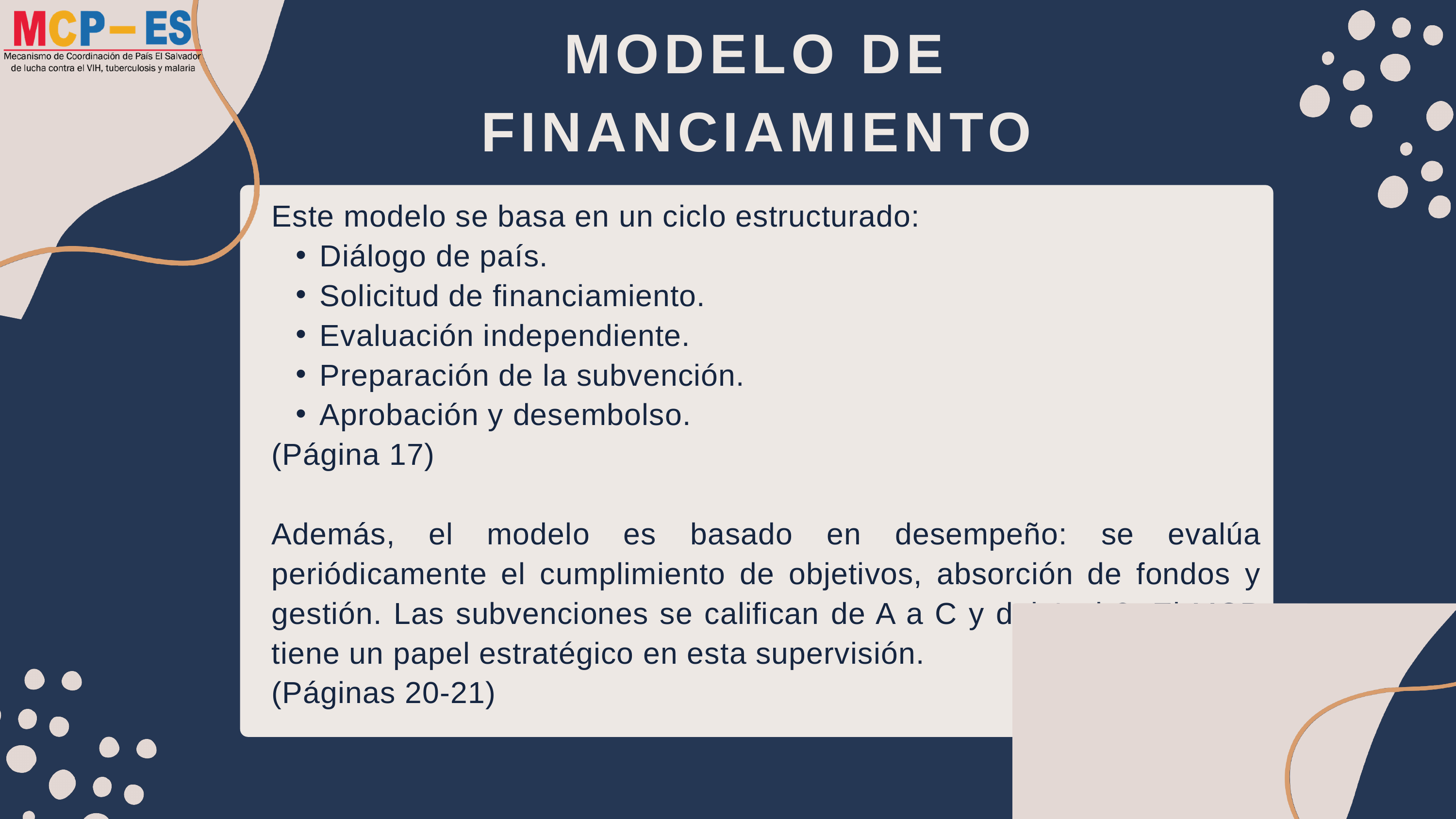

MODELO DE FINANCIAMIENTO

Este modelo se basa en un ciclo estructurado:
Diálogo de país.
Solicitud de financiamiento.
Evaluación independiente.
Preparación de la subvención.
Aprobación y desembolso.
(Página 17)

Además, el modelo es basado en desempeño: se evalúa periódicamente el cumplimiento de objetivos, absorción de fondos y gestión. Las subvenciones se califican de A a C y del 1 al 3. El MCP tiene un papel estratégico en esta supervisión.
(Páginas 20-21)